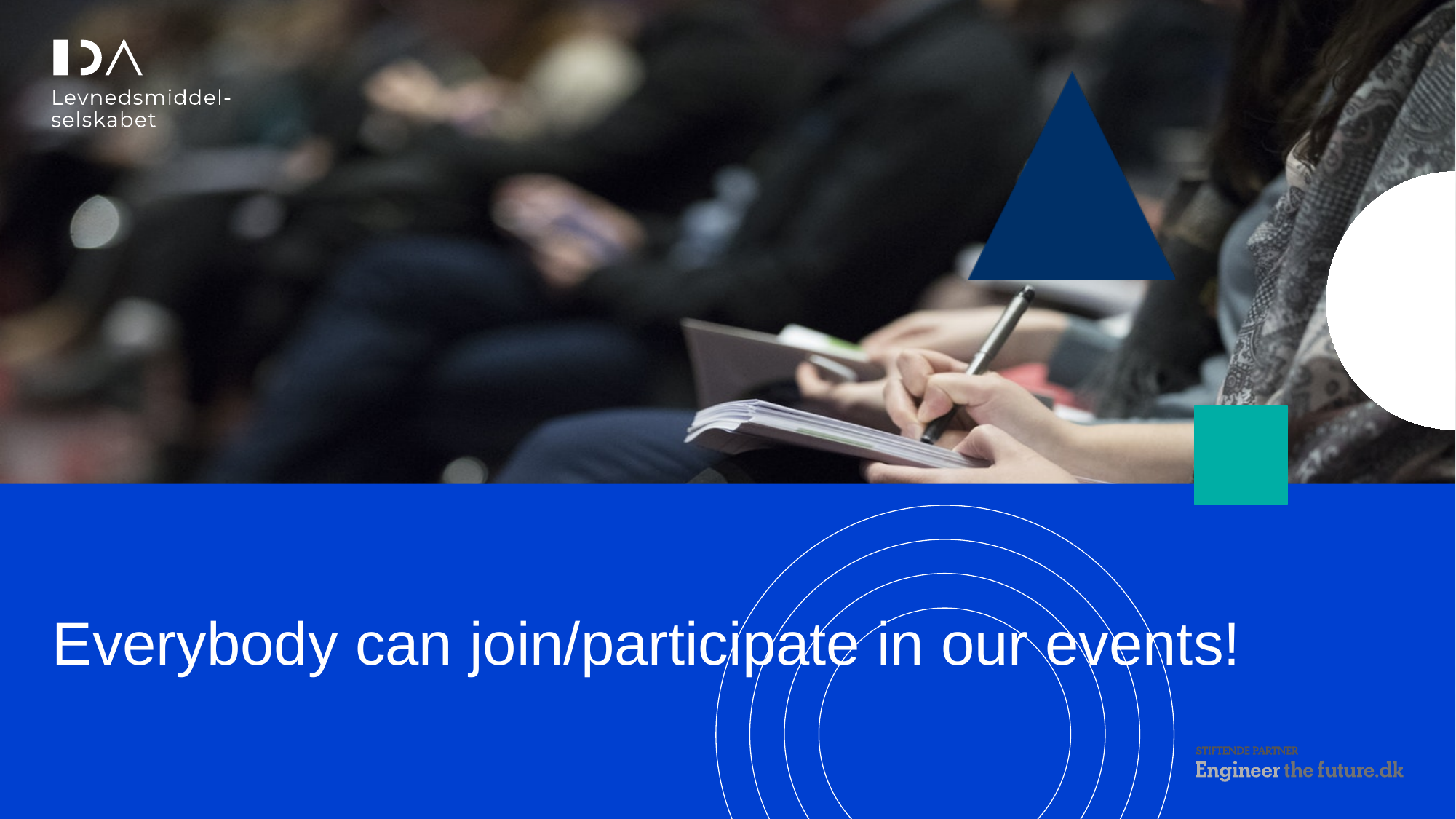

# Everybody can join/participate in our events!